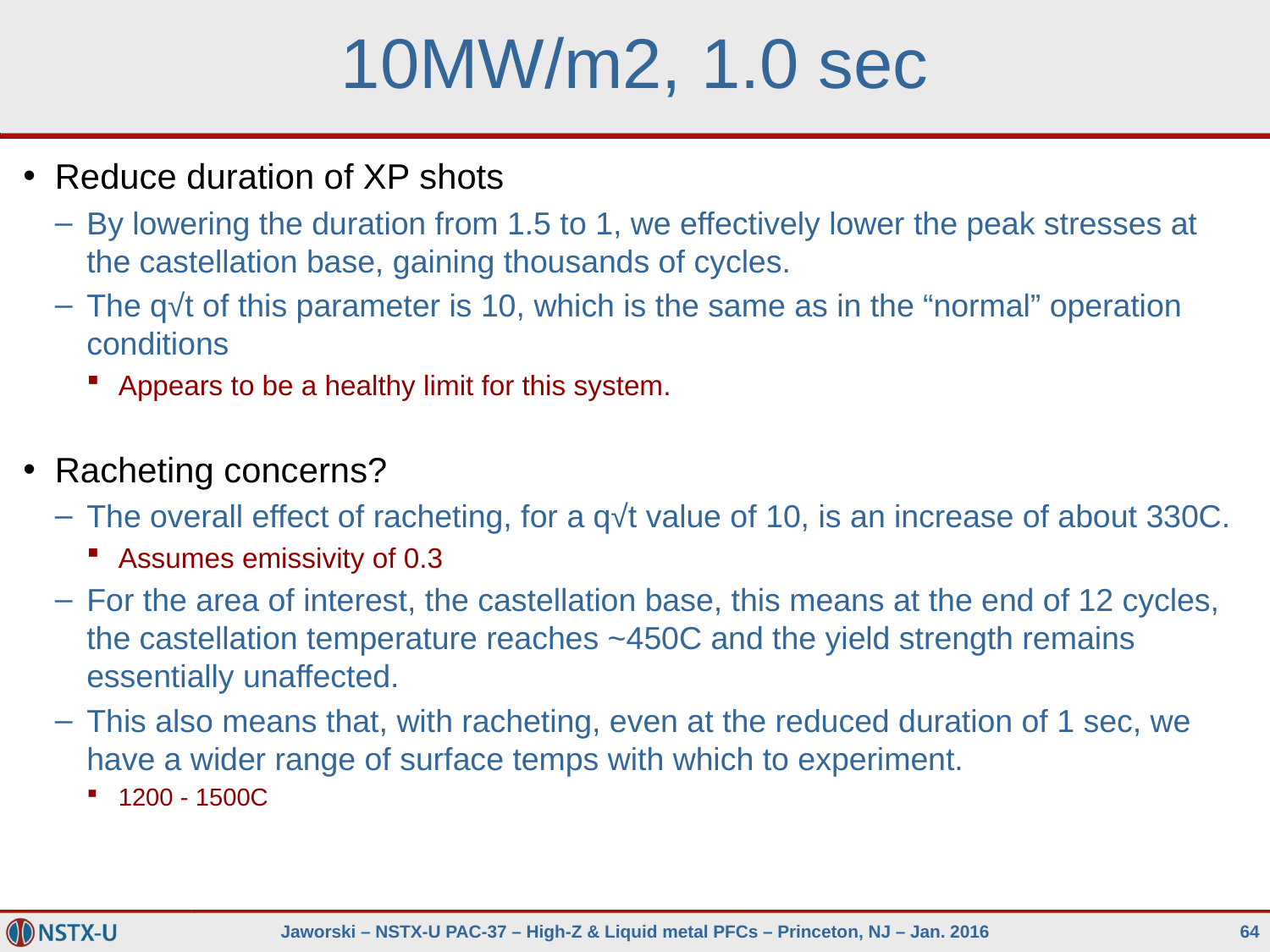

# 10MW/m2, 1.0 sec
Reduce duration of XP shots
By lowering the duration from 1.5 to 1, we effectively lower the peak stresses at the castellation base, gaining thousands of cycles.
The q√t of this parameter is 10, which is the same as in the “normal” operation conditions
Appears to be a healthy limit for this system.

Racheting concerns?
The overall effect of racheting, for a q√t value of 10, is an increase of about 330C.
Assumes emissivity of 0.3
For the area of interest, the castellation base, this means at the end of 12 cycles, the castellation temperature reaches ~450C and the yield strength remains essentially unaffected.
This also means that, with racheting, even at the reduced duration of 1 sec, we have a wider range of surface temps with which to experiment.
1200 - 1500C